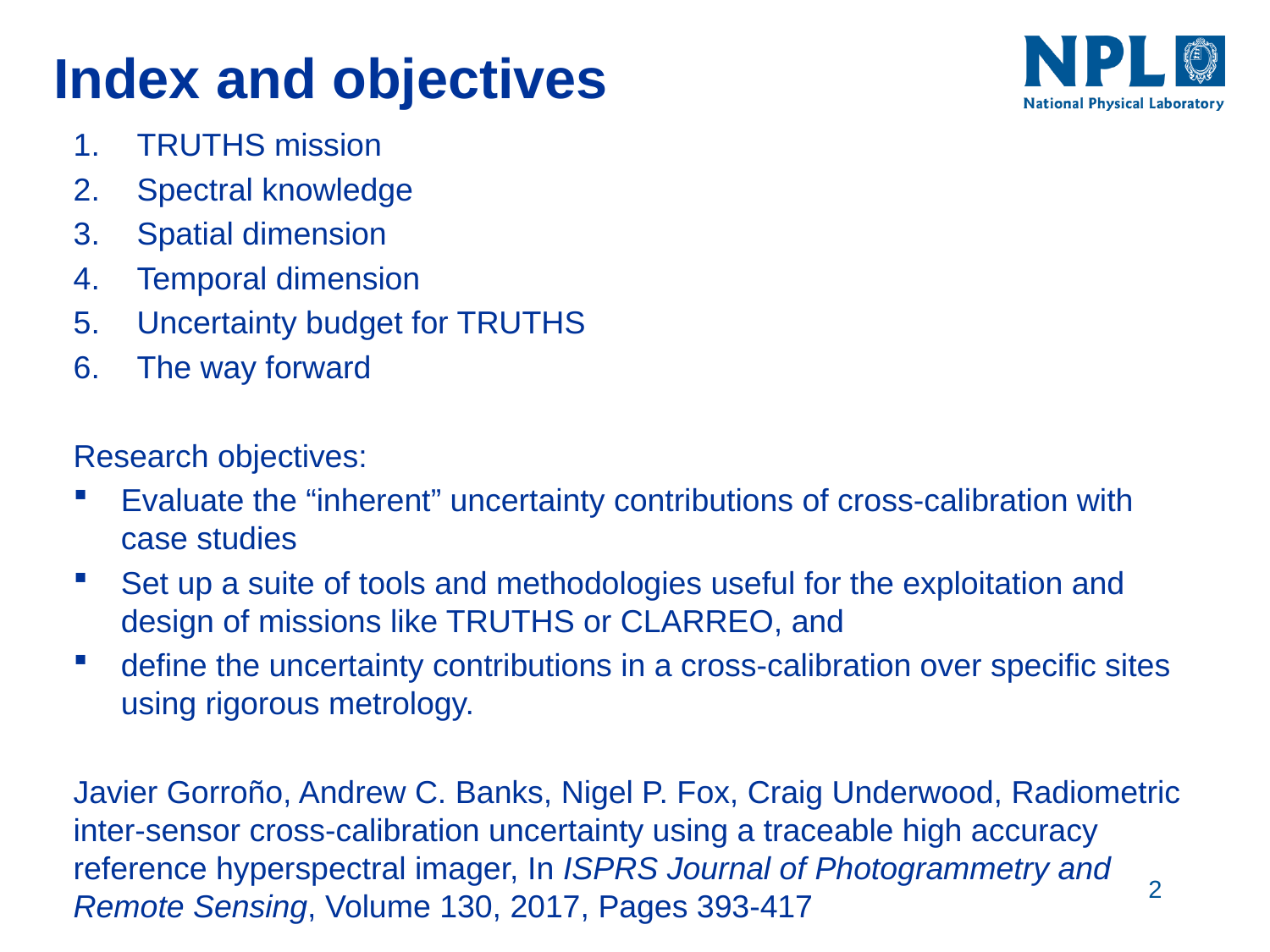

# Index and objectives
TRUTHS mission
Spectral knowledge
Spatial dimension
Temporal dimension
Uncertainty budget for TRUTHS
The way forward

Research objectives:
Evaluate the “inherent” uncertainty contributions of cross-calibration with case studies
Set up a suite of tools and methodologies useful for the exploitation and design of missions like TRUTHS or CLARREO, and
define the uncertainty contributions in a cross-calibration over specific sites using rigorous metrology.

Javier Gorroño, Andrew C. Banks, Nigel P. Fox, Craig Underwood, Radiometric inter-sensor cross-calibration uncertainty using a traceable high accuracy reference hyperspectral imager, In ISPRS Journal of Photogrammetry and Remote Sensing, Volume 130, 2017, Pages 393-417

2